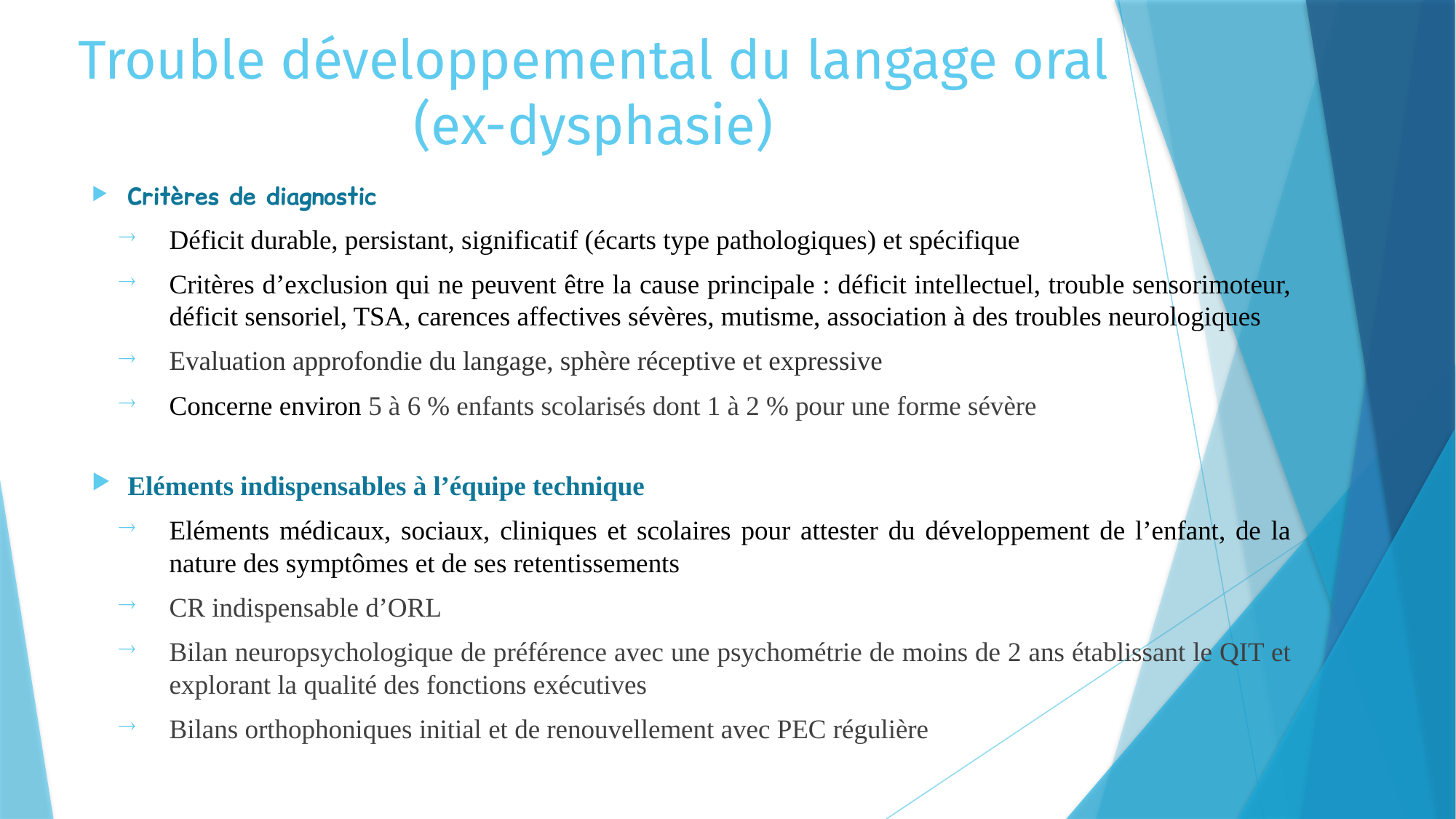

# Trouble développemental du langage oral (ex-dysphasie)
Critères de diagnostic
Déficit durable, persistant, significatif (écarts type pathologiques) et spécifique
Critères d’exclusion qui ne peuvent être la cause principale : déficit intellectuel, trouble sensorimoteur, déficit sensoriel, TSA, carences affectives sévères, mutisme, association à des troubles neurologiques
Evaluation approfondie du langage, sphère réceptive et expressive
Concerne environ 5 à 6 % enfants scolarisés dont 1 à 2 % pour une forme sévère

Eléments indispensables à l’équipe technique
Eléments médicaux, sociaux, cliniques et scolaires pour attester du développement de l’enfant, de la nature des symptômes et de ses retentissements
CR indispensable d’ORL
Bilan neuropsychologique de préférence avec une psychométrie de moins de 2 ans établissant le QIT et explorant la qualité des fonctions exécutives
Bilans orthophoniques initial et de renouvellement avec PEC régulière